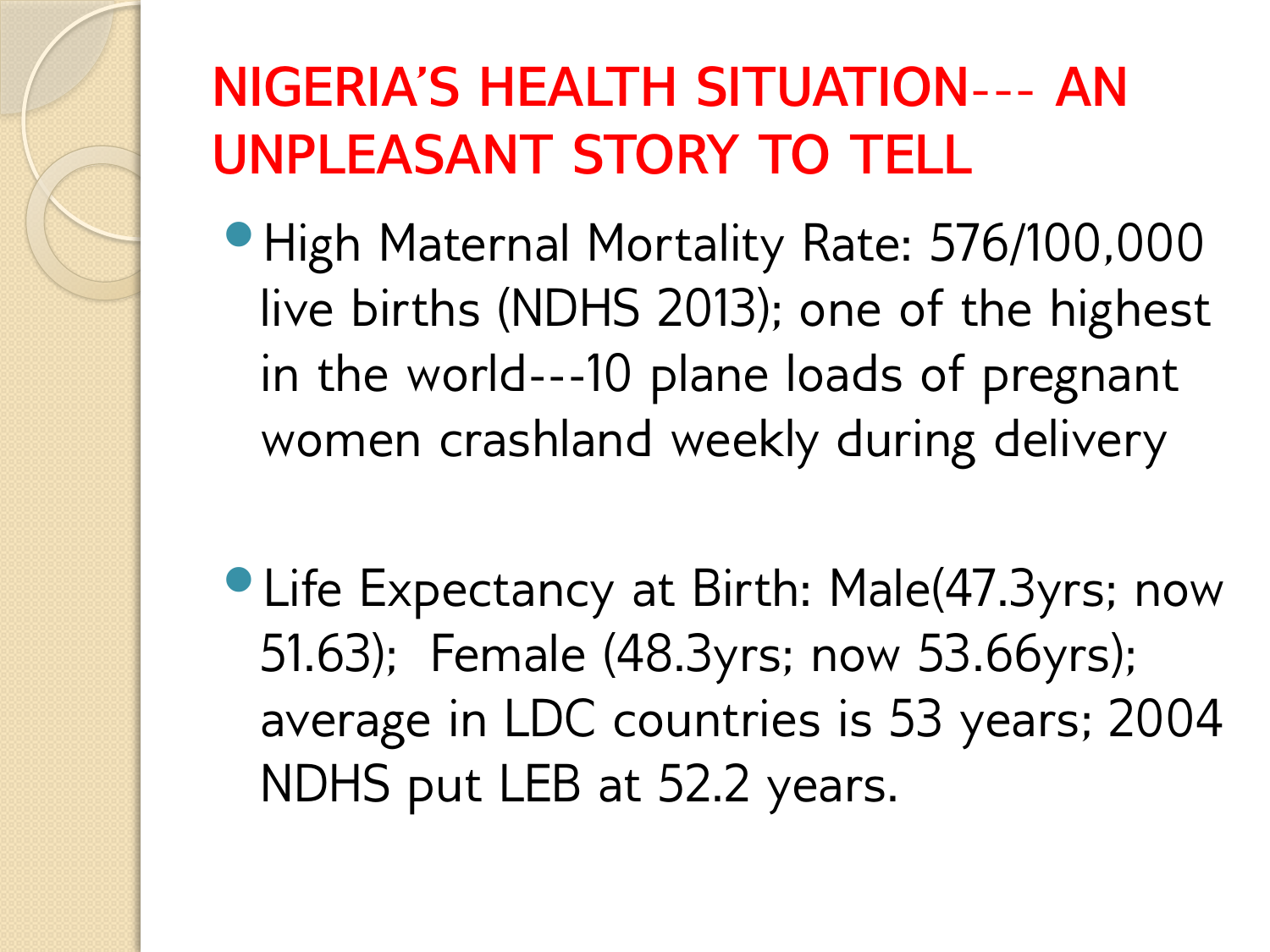

# NIGERIA’S HEALTH SITUATION--- AN UNPLEASANT STORY TO TELL
High Maternal Mortality Rate: 576/100,000 live births (NDHS 2013); one of the highest in the world---10 plane loads of pregnant women crashland weekly during delivery

Life Expectancy at Birth: Male(47.3yrs; now 51.63);  Female (48.3yrs; now 53.66yrs); average in LDC countries is 53 years; 2004 NDHS put LEB at 52.2 years.